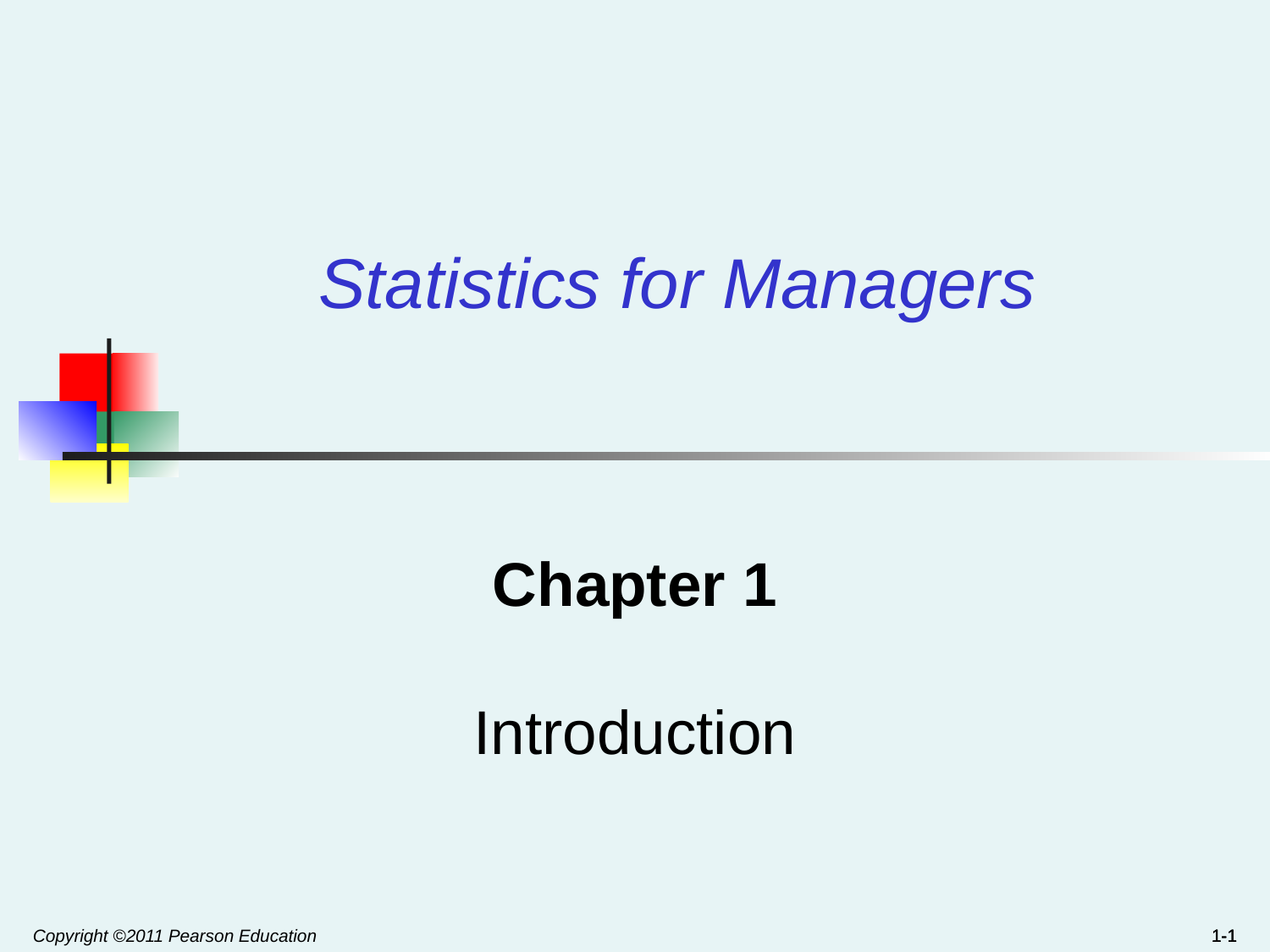

# Statistics for Managers
Chapter 1
Introduction
Copyright ©2011 Pearson Education
1-1
1-1
1-1